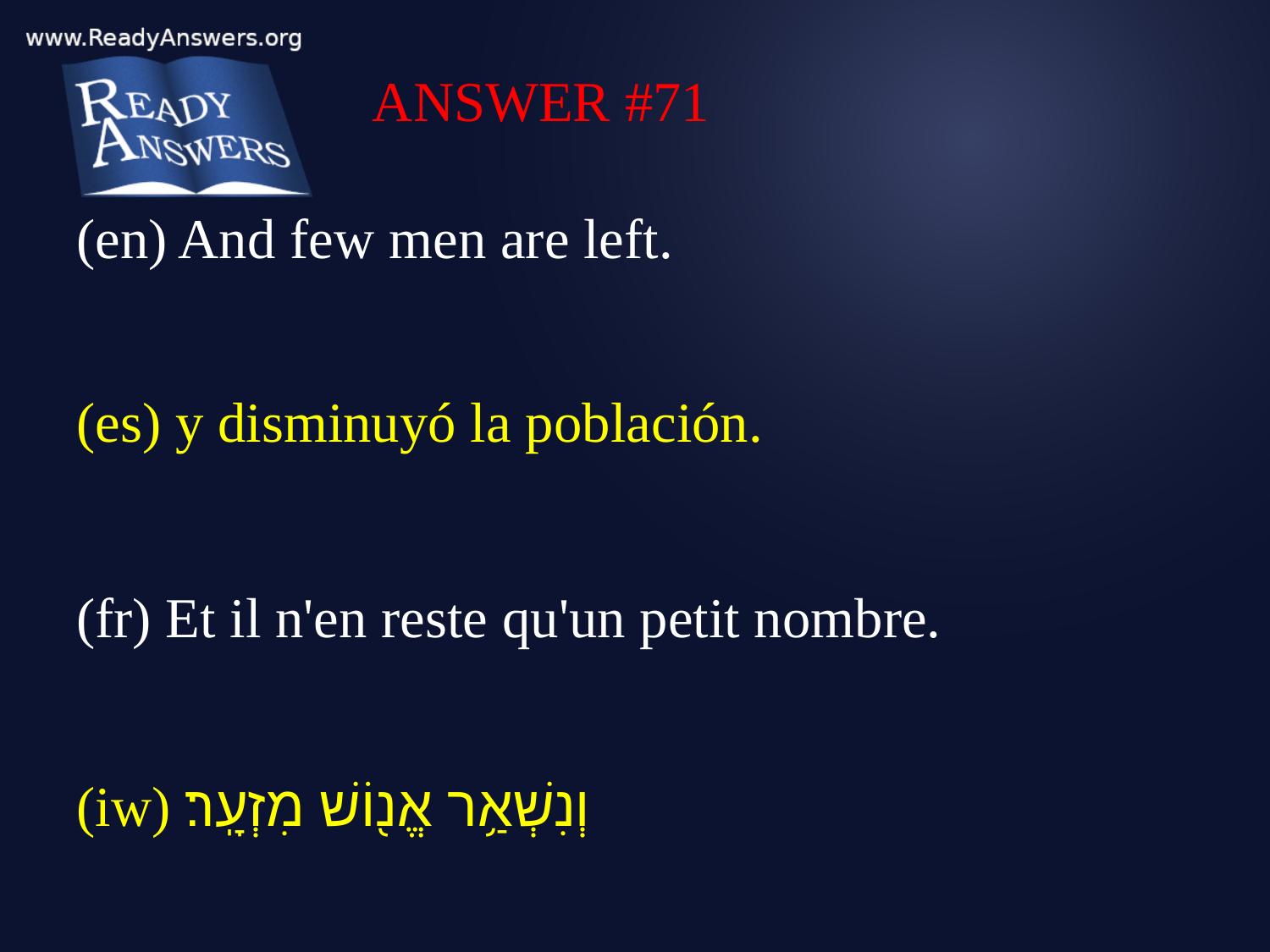

ANSWER #71
(en) And few men are left.
(es) y disminuyó la población.
(fr) Et il n'en reste qu'un petit nombre.
(iw) וְנִשְׁאַ֥ר אֱנ֖וֹשׁ מִזְעָֽר׃